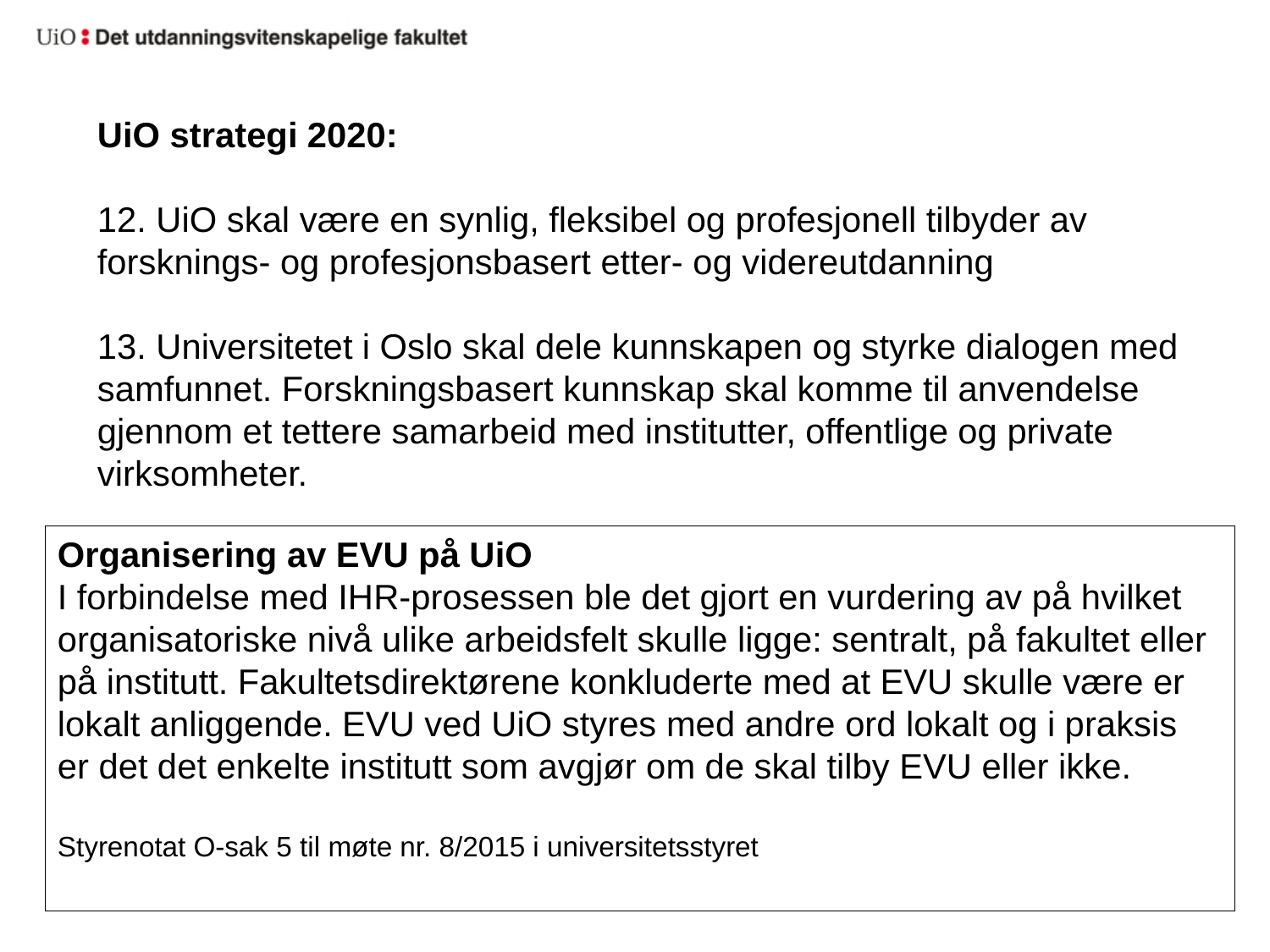

UiO strategi 2020:

12. UiO skal være en synlig, fleksibel og profesjonell tilbyder av forsknings- og profesjonsbasert etter- og videreutdanning

13. Universitetet i Oslo skal dele kunnskapen og styrke dialogen med samfunnet. Forskningsbasert kunnskap skal komme til anvendelse gjennom et tettere samarbeid med institutter, offentlige og private virksomheter.

Organisering av EVU på UiO
I forbindelse med IHR-prosessen ble det gjort en vurdering av på hvilket organisatoriske nivå ulike arbeidsfelt skulle ligge: sentralt, på fakultet eller på institutt. Fakultetsdirektørene konkluderte med at EVU skulle være er lokalt anliggende. EVU ved UiO styres med andre ord lokalt og i praksis
er det det enkelte institutt som avgjør om de skal tilby EVU eller ikke.

Styrenotat O-sak 5 til møte nr. 8/2015 i universitetsstyret